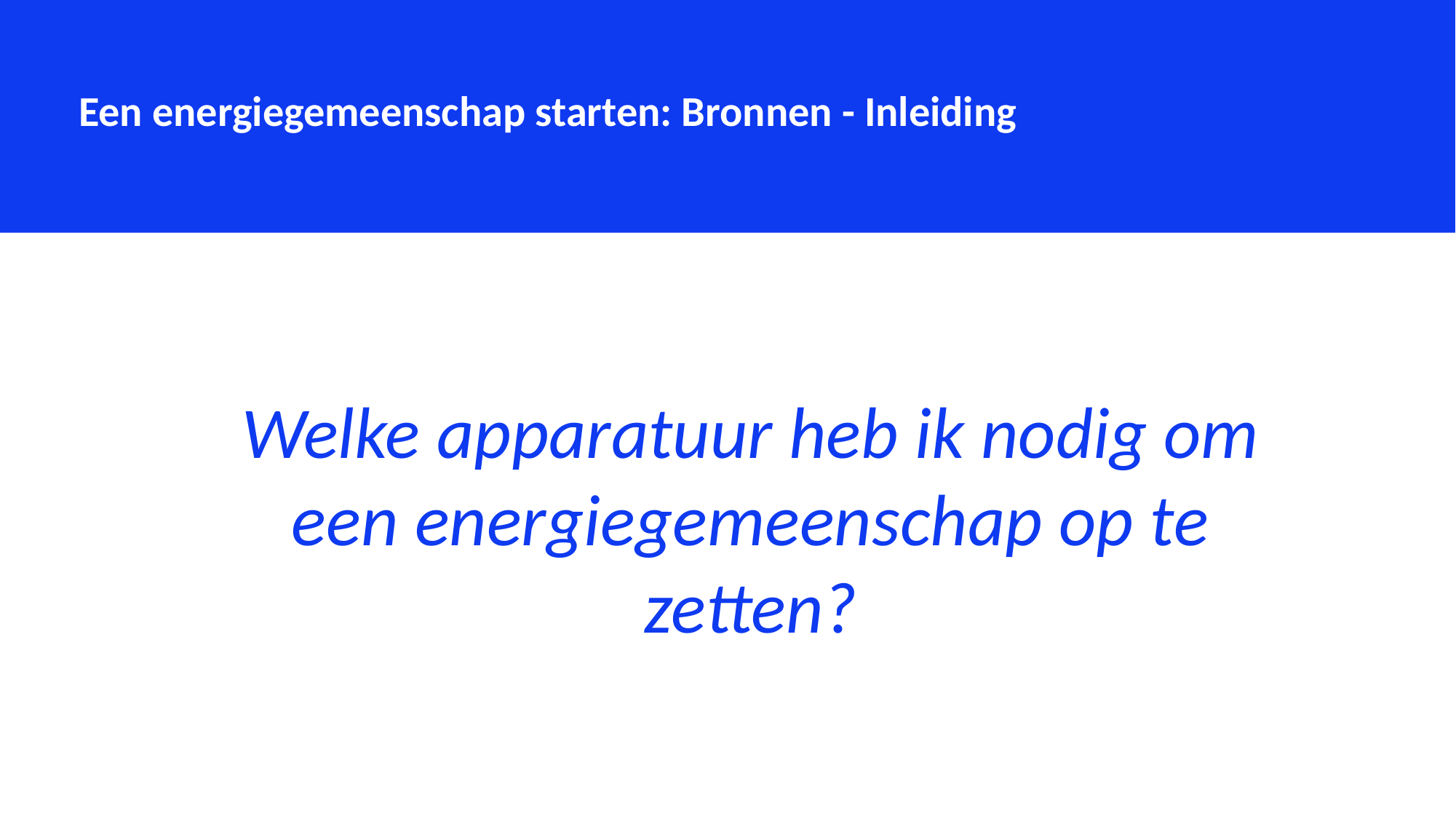

Een energiegemeenschap starten: Bronnen - Inleiding

Welke apparatuur heb ik nodig om een energiegemeenschap op te zetten?